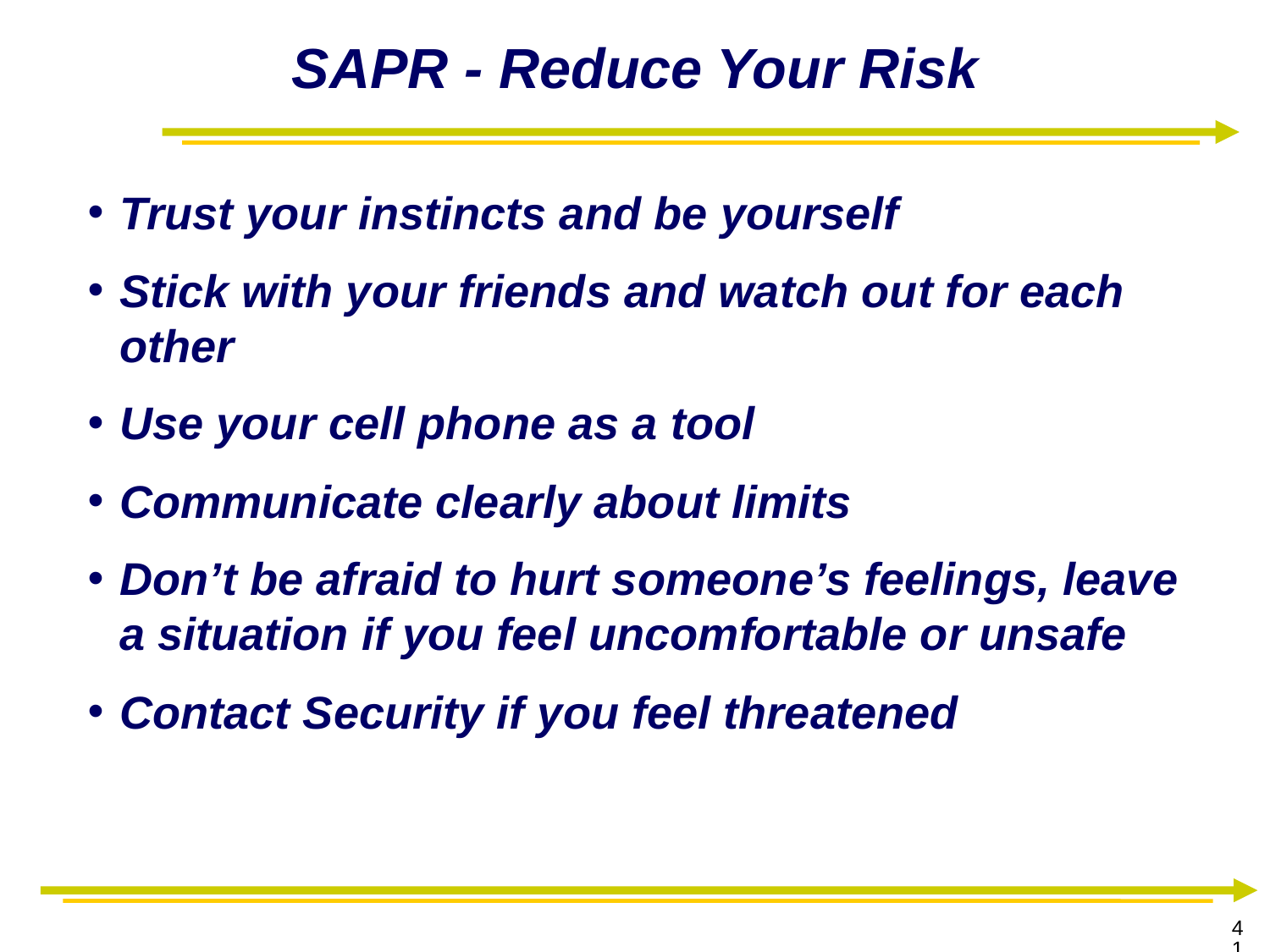

# SAPR - Reduce Your Risk
Trust your instincts and be yourself
Stick with your friends and watch out for each other
Use your cell phone as a tool
Communicate clearly about limits
Don’t be afraid to hurt someone’s feelings, leave a situation if you feel uncomfortable or unsafe
Contact Security if you feel threatened

41